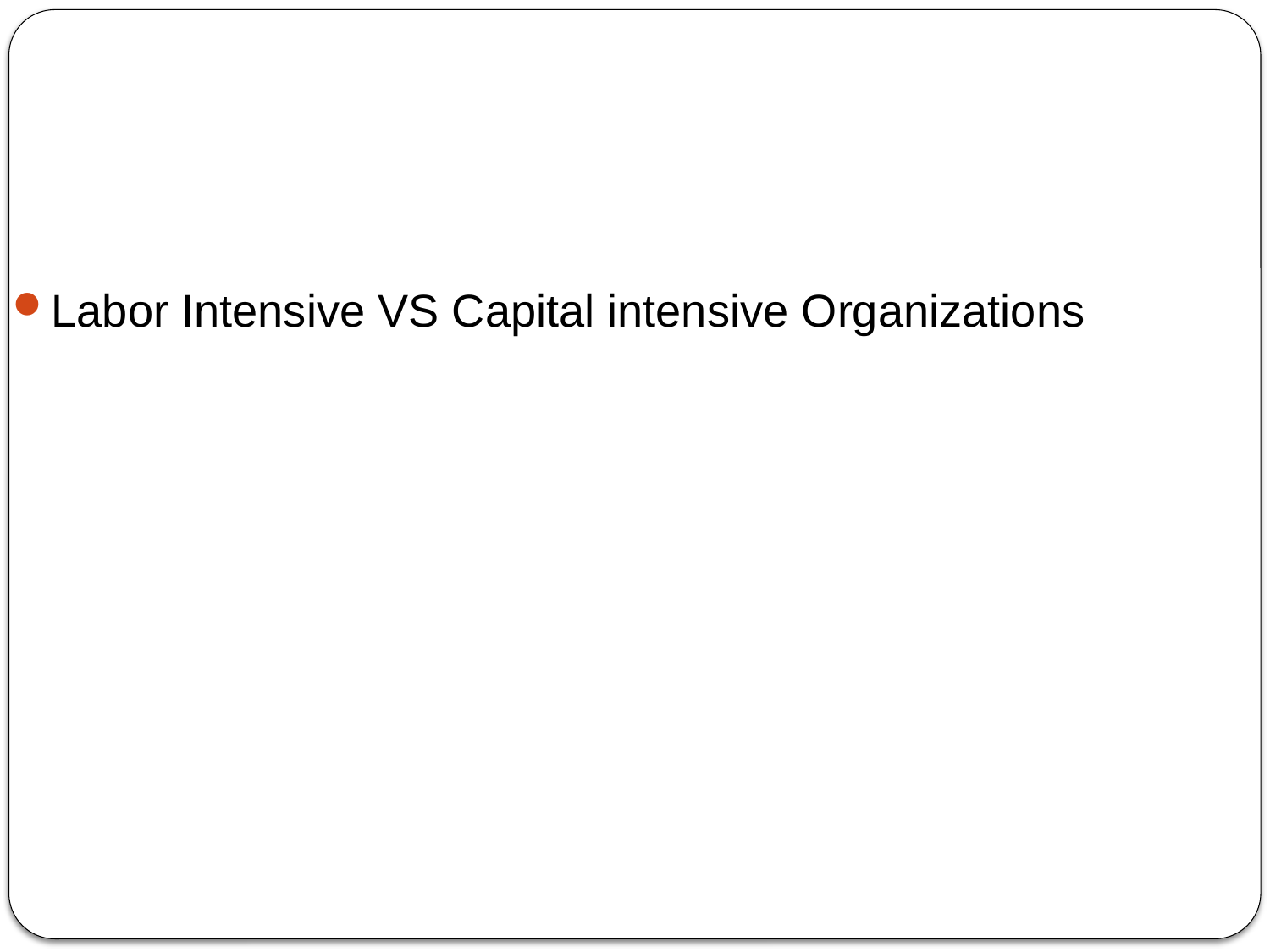

#
Labor Intensive VS Capital intensive Organizations